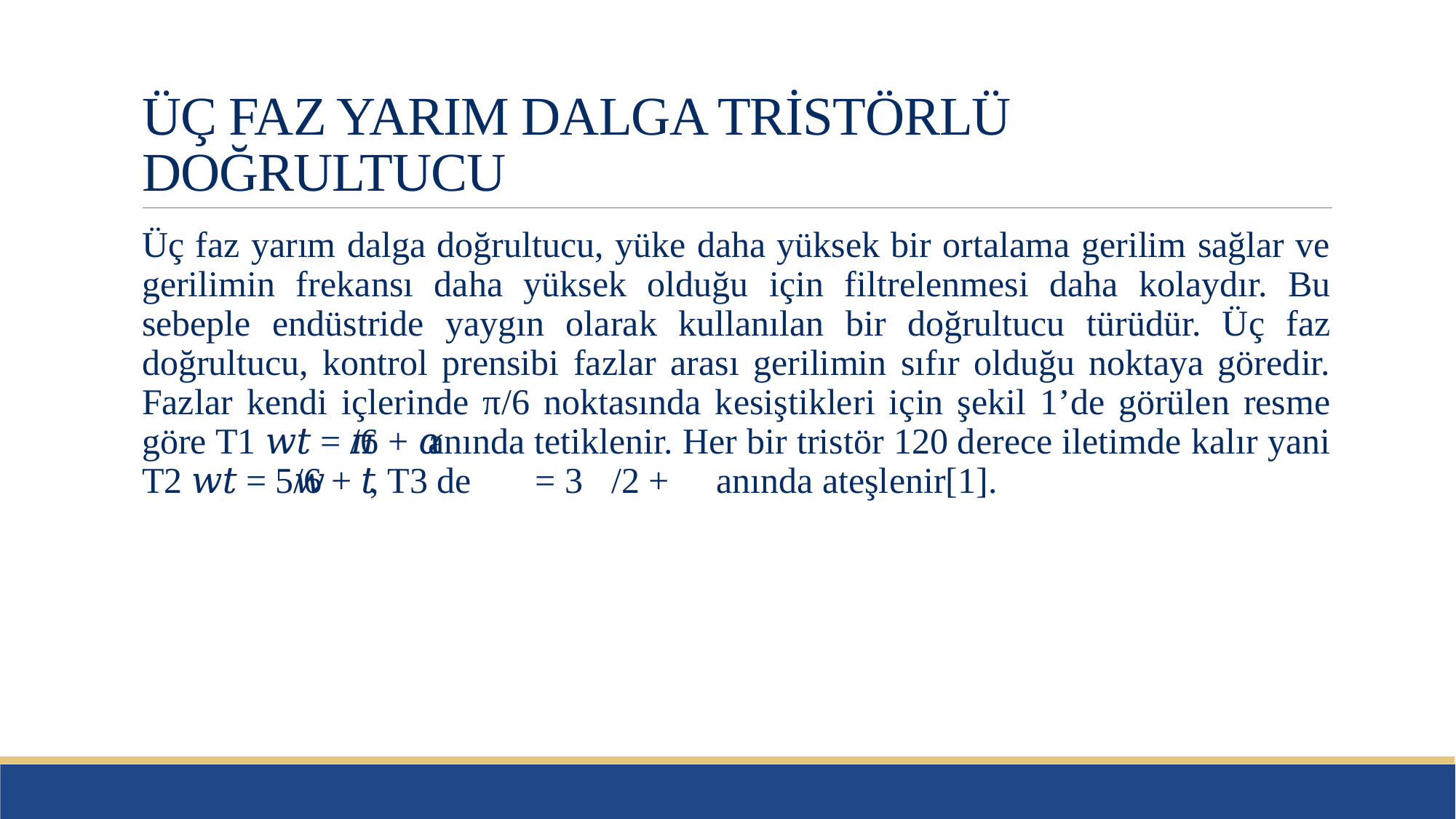

# ÜÇ FAZ YARIM DALGA TRİSTÖRLÜ DOĞRULTUCU
Üç faz yarım dalga doğrultucu, yüke daha yüksek bir ortalama gerilim sağlar ve gerilimin frekansı daha yüksek olduğu için filtrelenmesi daha kolaydır. Bu sebeple endüstride yaygın olarak kullanılan bir doğrultucu türüdür. Üç faz doğrultucu, kontrol prensibi fazlar arası gerilimin sıfır olduğu noktaya göredir. Fazlar kendi içlerinde π/6 noktasında kesiştikleri için şekil 1’de görülen resme göre T1 𝑤𝑡 = 𝜋/6 + 𝛼 anında tetiklenir. Her bir tristör 120 derece iletimde kalır yani T2 𝑤𝑡 = 5𝜋/6 + 𝛼 , T3 de 𝑤𝑡 = 3𝜋/2 + 𝛼 anında ateşlenir[1].